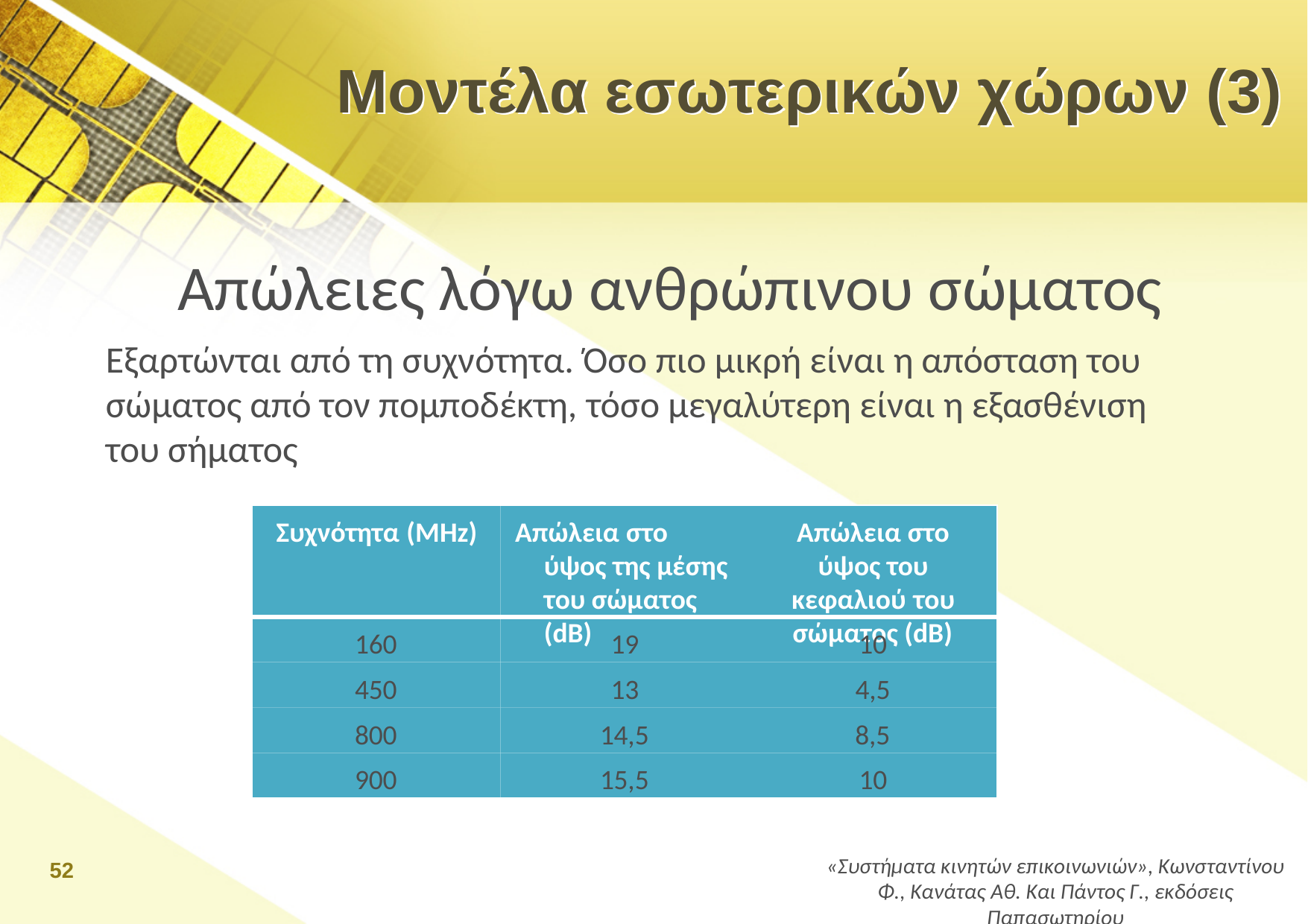

# Μοντέλα εσωτερικών χώρων (3)
Απώλειες λόγω ανθρώπινου σώματος
Εξαρτώνται από τη συχνότητα. Όσο πιο μικρή είναι η απόσταση του σώματος από τον πομποδέκτη, τόσο μεγαλύτερη είναι η εξασθένιση του σήματος

Συχνότητα (MHz)
Απώλεια στο ύψος της μέσης του σώματος (dB)
Απώλεια στο ύψος του κεφαλιού του
σώματος (dB)

160
450
800
900
19
13
14,5
15,5
10
4,5
8,5
10

52
«Συστήματα κινητών επικοινωνιών», Κωνσταντίνου Φ., Κανάτας Αθ. Και Πάντος Γ., εκδόσεις Παπασωτηρίου